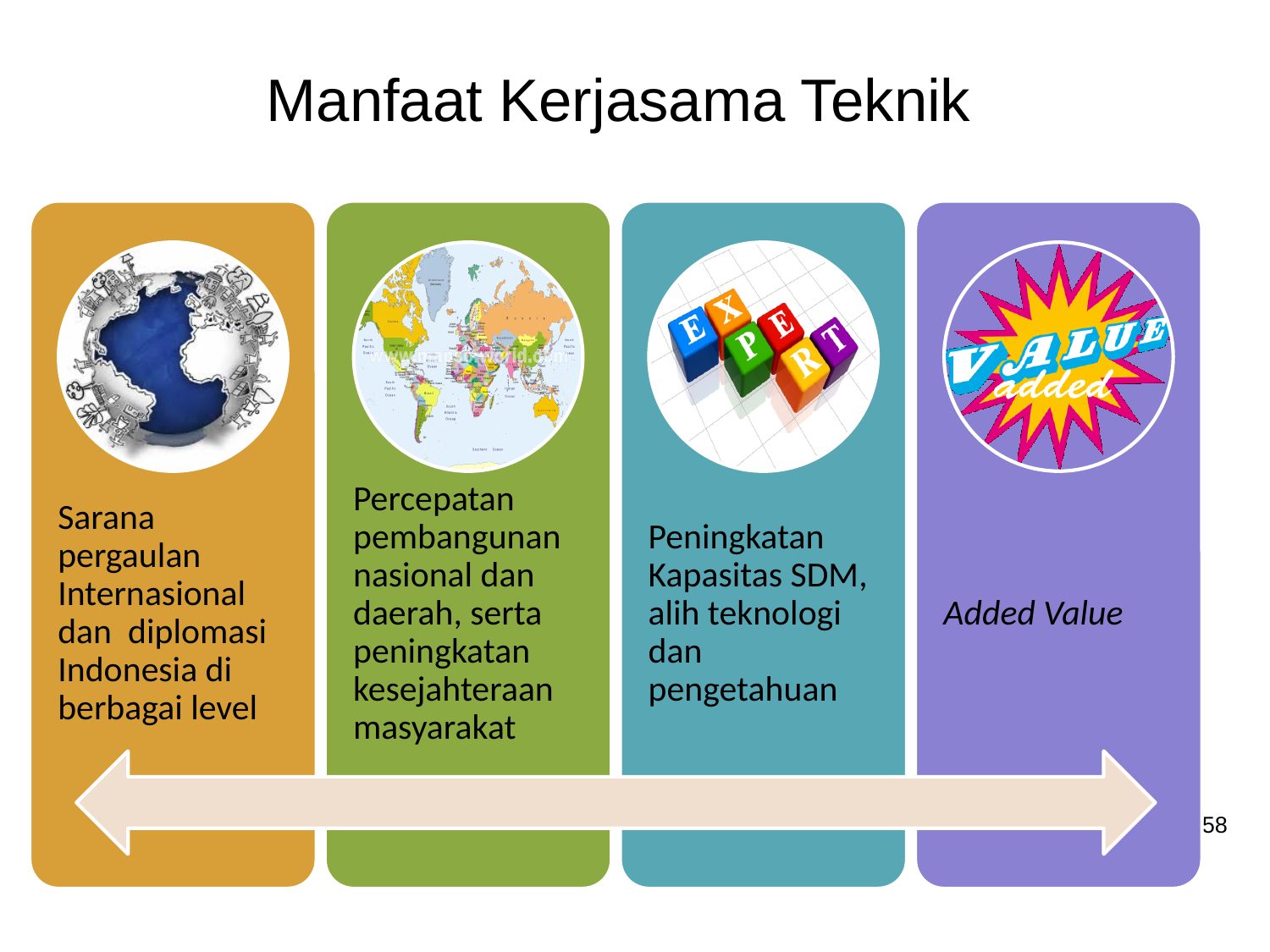

# Manfaat Kerjasama Teknik
Sarana pergaulan Internasional dan  diplomasi Indonesia di berbagai level
Percepatan pembangunan nasional dan daerah, serta peningkatan kesejahteraan masyarakat
Peningkatan Kapasitas SDM, alih teknologi dan pengetahuan
Added Value
58